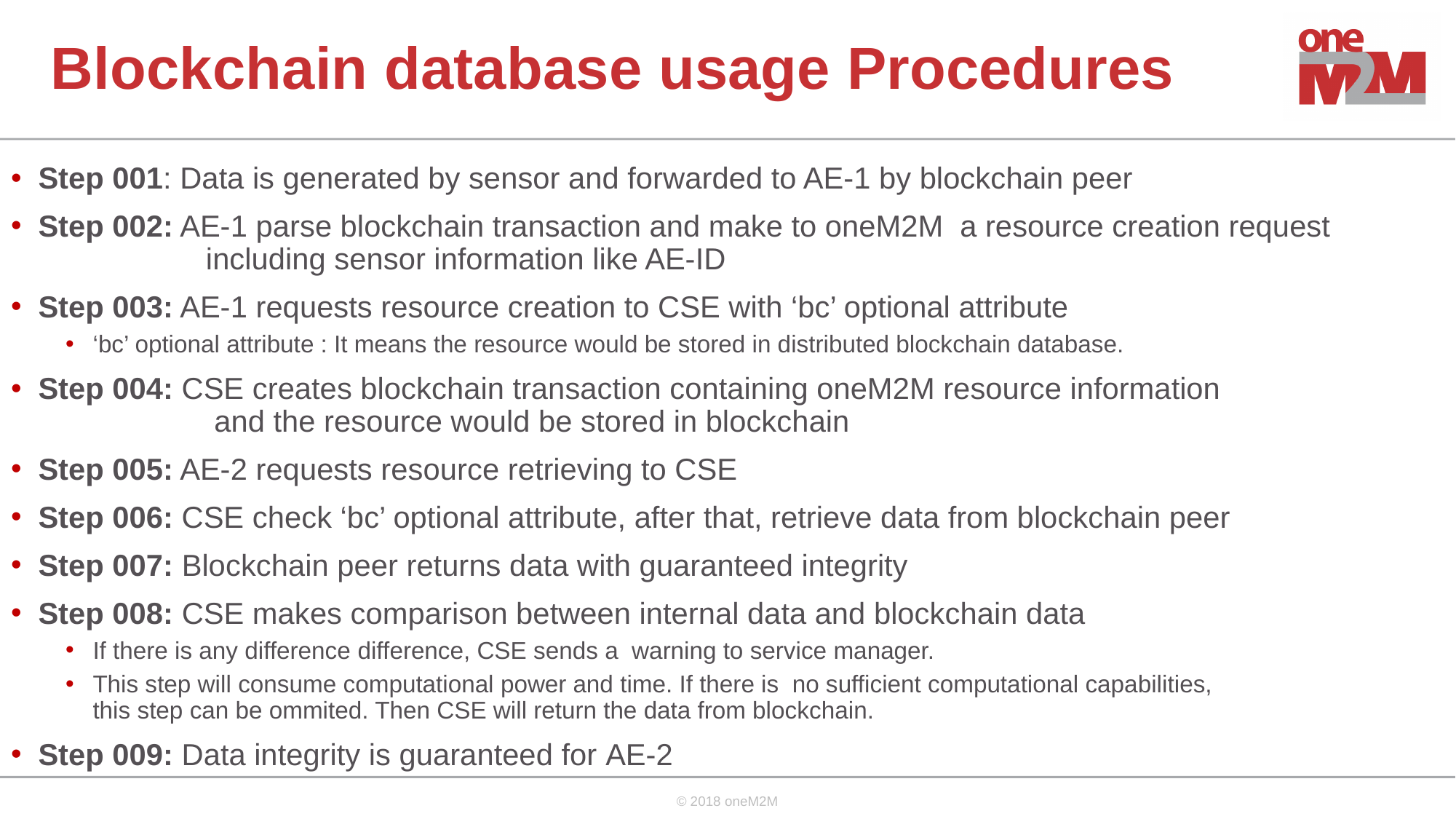

# Blockchain database usage Procedures
Step 001: Data is generated by sensor and forwarded to AE-1 by blockchain peer
Step 002: AE-1 parse blockchain transaction and make to oneM2M  a resource creation request
	       including sensor information like AE-ID
Step 003: AE-1 requests resource creation to CSE with ‘bc’ optional attribute
‘bc’ optional attribute : It means the resource would be stored in distributed blockchain database.
Step 004: CSE creates blockchain transaction containing oneM2M resource information
	        and the resource would be stored in blockchain
Step 005: AE-2 requests resource retrieving to CSE
Step 006: CSE check ‘bc’ optional attribute, after that, retrieve data from blockchain peer
Step 007: Blockchain peer returns data with guaranteed integrity
Step 008: CSE makes comparison between internal data and blockchain data
If there is any difference difference, CSE sends a  warning to service manager.
This step will consume computational power and time. If there is  no sufficient computational capabilities,
this step can be ommited. Then CSE will return the data from blockchain.
Step 009: Data integrity is guaranteed for AE-2